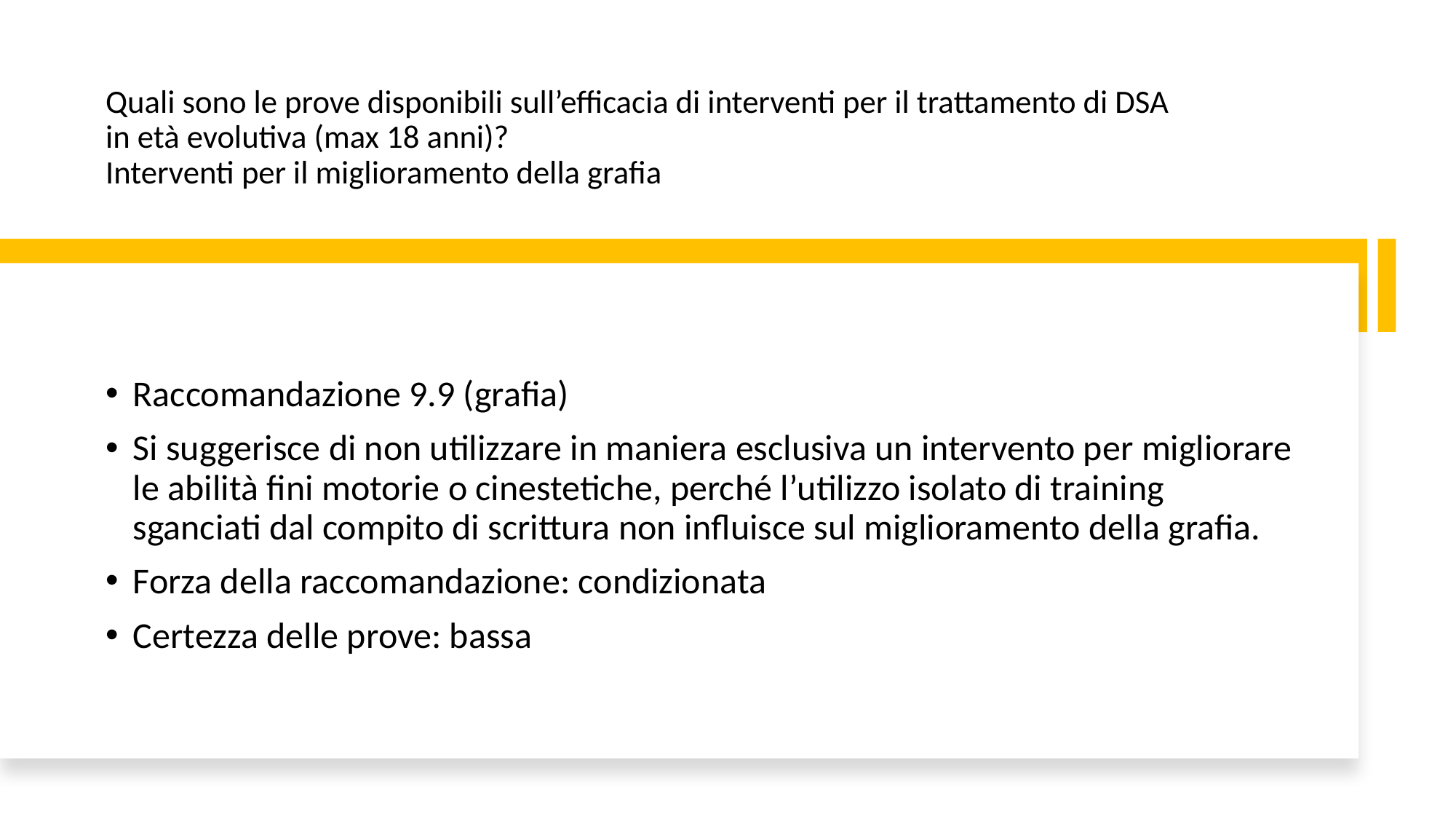

# Quali sono le prove disponibili sull’efficacia di interventi per il trattamento di DSA in età evolutiva (max 18 anni)? Interventi per il miglioramento della grafia

Raccomandazione 9.9 (grafia)
Si suggerisce di non utilizzare in maniera esclusiva un intervento per migliorare le abilità fini motorie o cinestetiche, perché l’utilizzo isolato di training sganciati dal compito di scrittura non influisce sul miglioramento della grafia.
Forza della raccomandazione: condizionata
Certezza delle prove: bassa